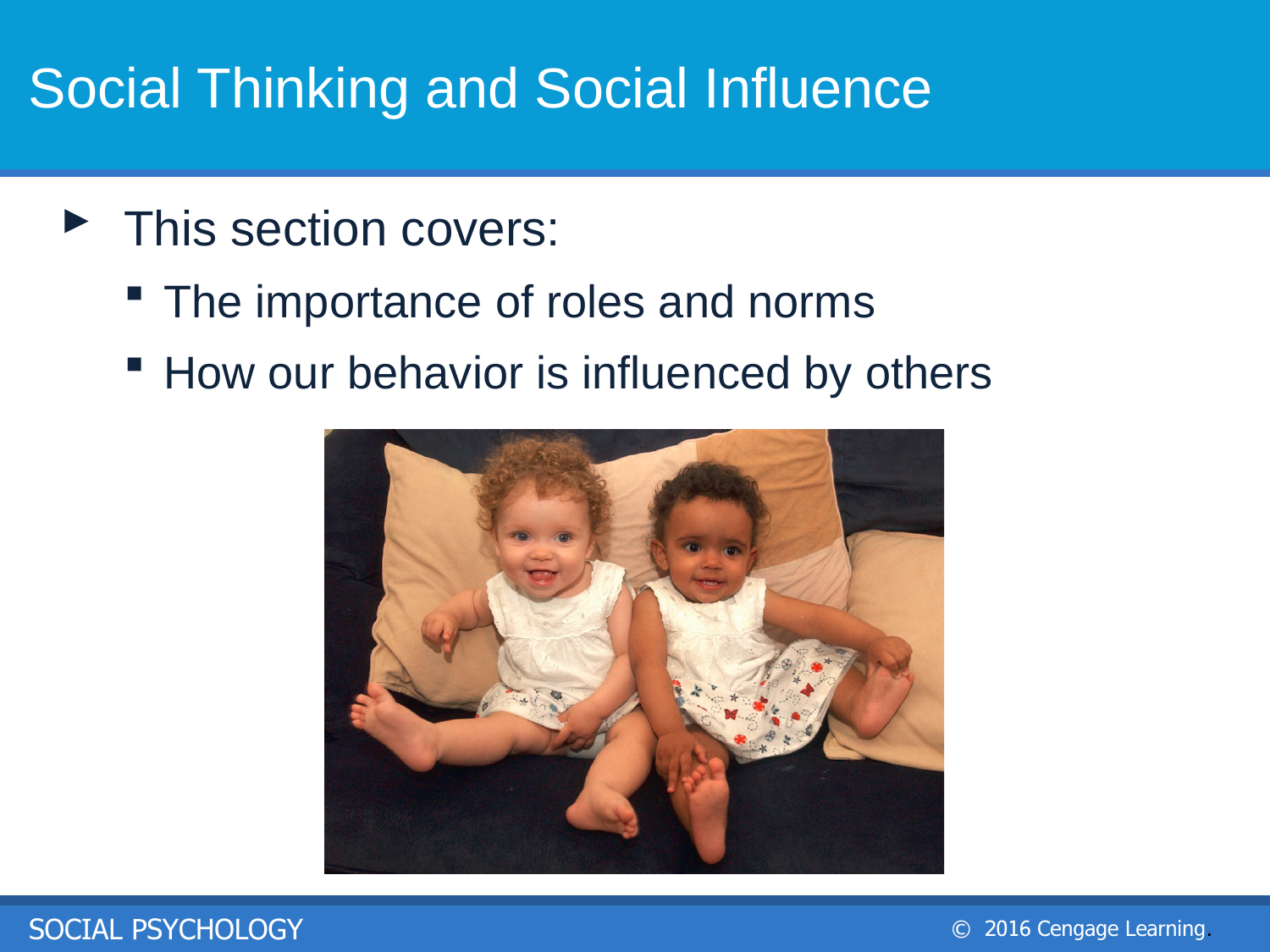

# Social Thinking and Social Influence
This section covers:
The importance of roles and norms
How our behavior is influenced by others